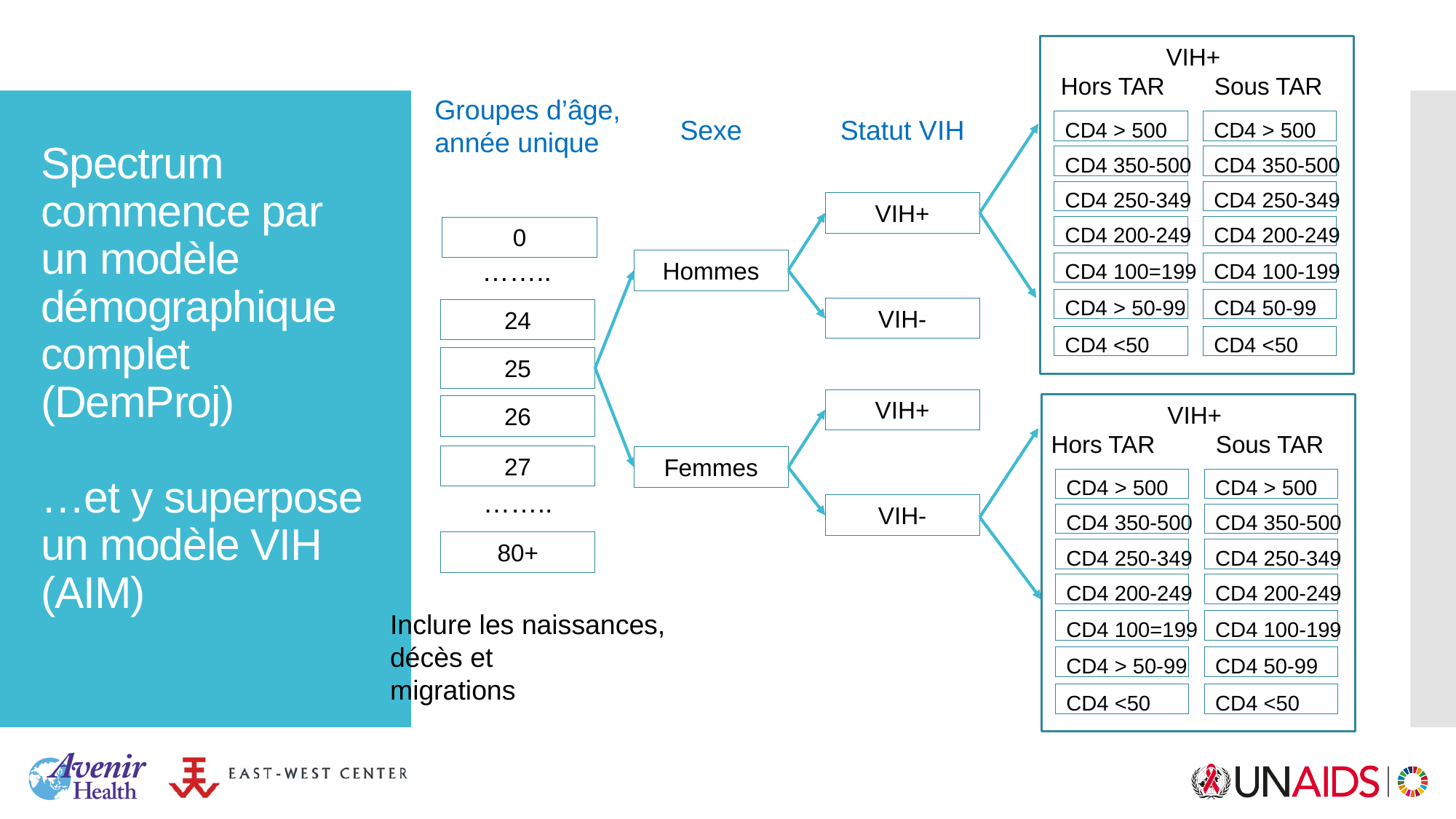

VIH+
Hors TAR
Sous TAR
CD4 > 500
CD4 > 500
CD4 350-500
CD4 350-500
CD4 250-349
CD4 250-349
CD4 200-249
CD4 200-249
CD4 100=199
CD4 100-199
CD4 > 50-99
CD4 50-99
CD4 <50
CD4 <50
Groupes d’âge,
année unique
Sexe
Statut VIH
VIH+
0

……..
24
25
26
27

……..
80+
Hommes
VIH-
Femmes
Inclure les naissances,
décès et
migrations
VIH+

VIH+
Hors TAR
Sous TAR
CD4 > 500
CD4 > 500
CD4 350-500
CD4 350-500
CD4 250-349
CD4 250-349
CD4 200-249
CD4 200-249
CD4 100=199
CD4 100-199
CD4 > 50-99
CD4 50-99
CD4 <50
CD4 <50
VIH-
# Spectrum commence par un modèle démographique complet (DemProj) …et y superpose un modèle VIH (AIM)